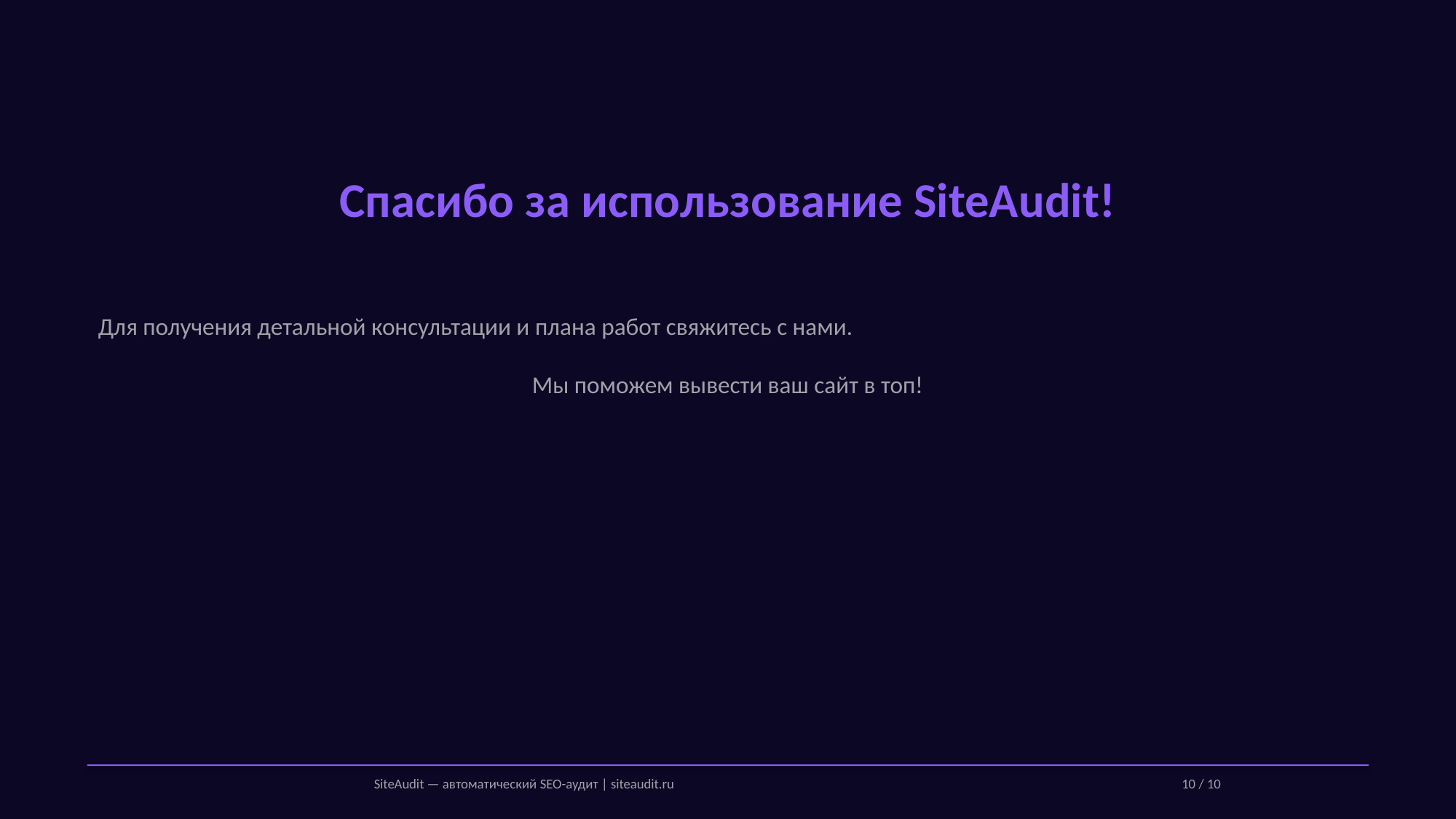

Спасибо за использование SiteAudit!
Для получения детальной консультации и плана работ свяжитесь с нами.

Мы поможем вывести ваш сайт в топ!

SiteAudit — автоматический SEO-аудит | siteaudit.ru
10 / 10